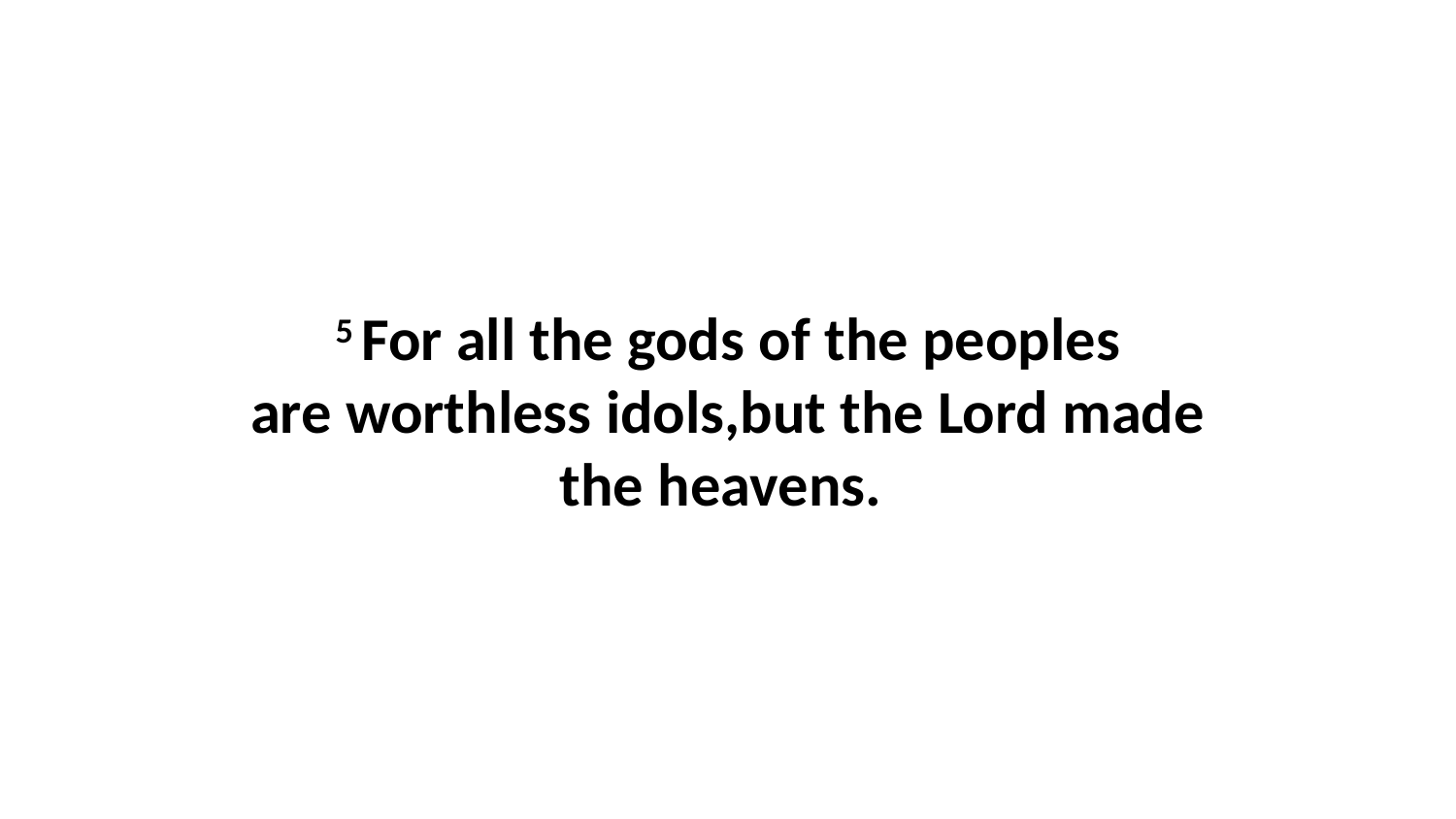

5 For all the gods of the peoples are worthless idols,but the Lord made the heavens.